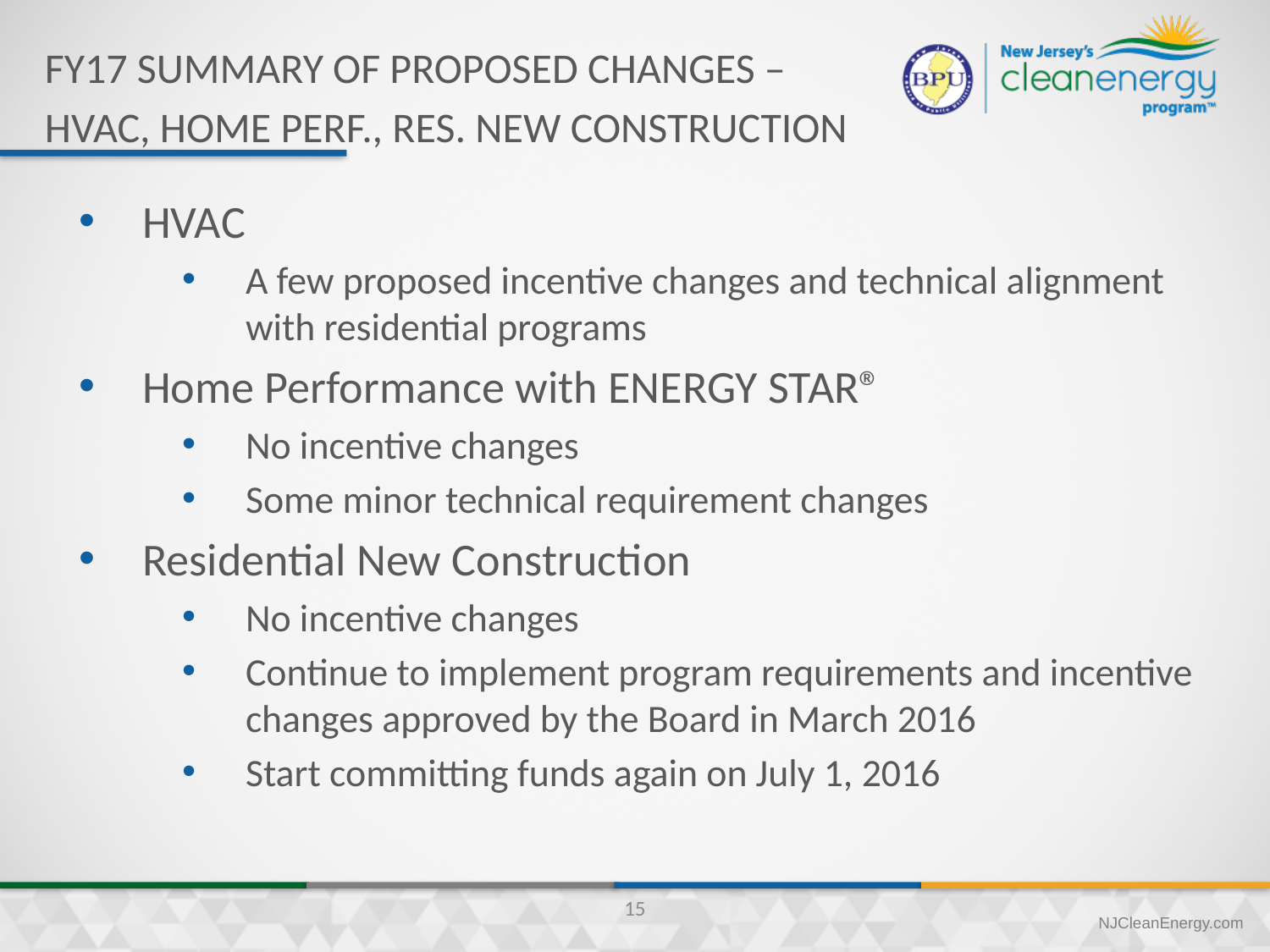

FY17 Summary of proposed changes –
HVAC, Home Perf., Res. New Construction
HVAC
A few proposed incentive changes and technical alignment with residential programs
Home Performance with ENERGY STAR®
No incentive changes
Some minor technical requirement changes
Residential New Construction
No incentive changes
Continue to implement program requirements and incentive changes approved by the Board in March 2016
Start committing funds again on July 1, 2016

15